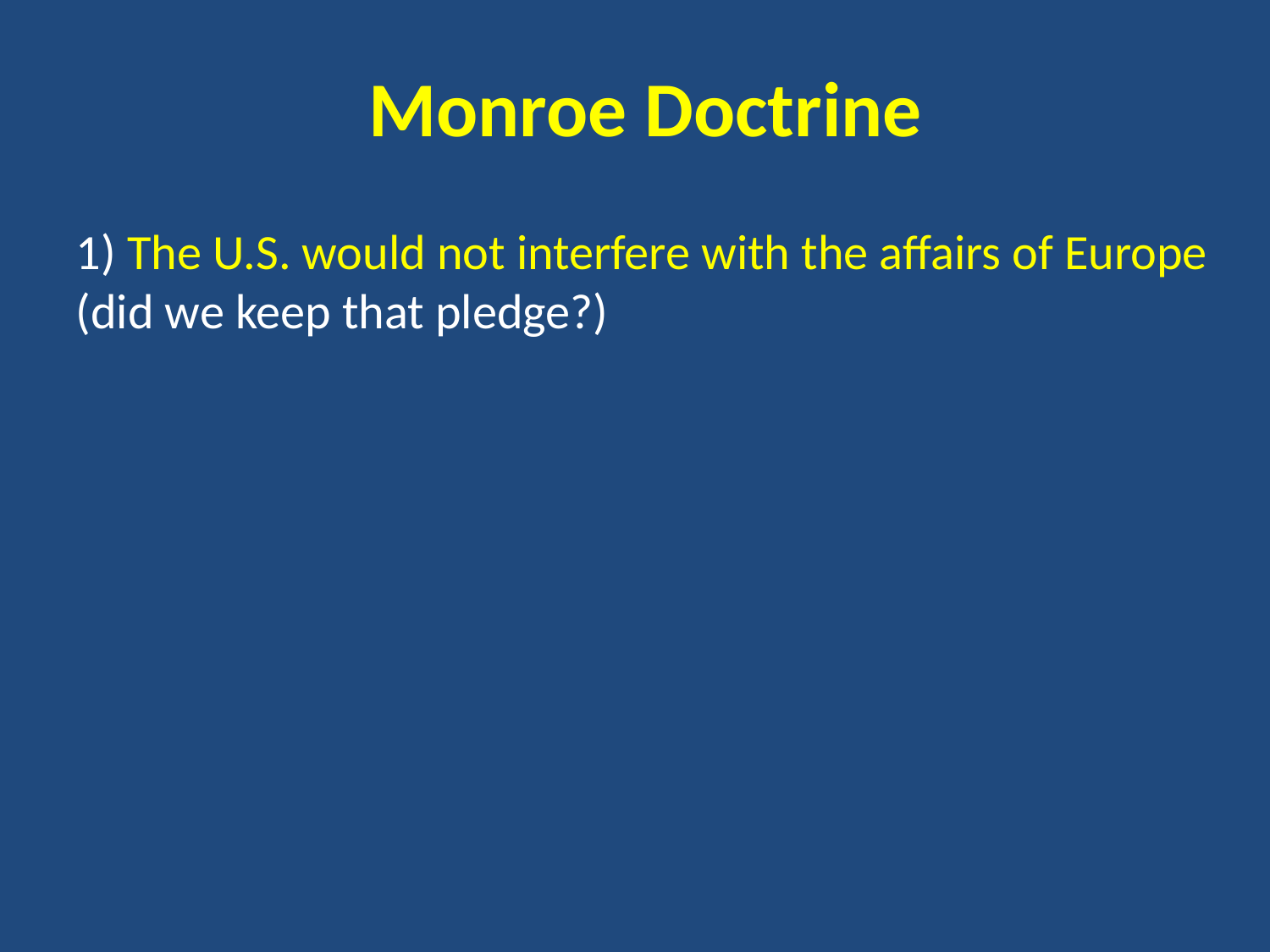

Monroe Doctrine

1) The U.S. would not interfere with the affairs of Europe (did we keep that pledge?)